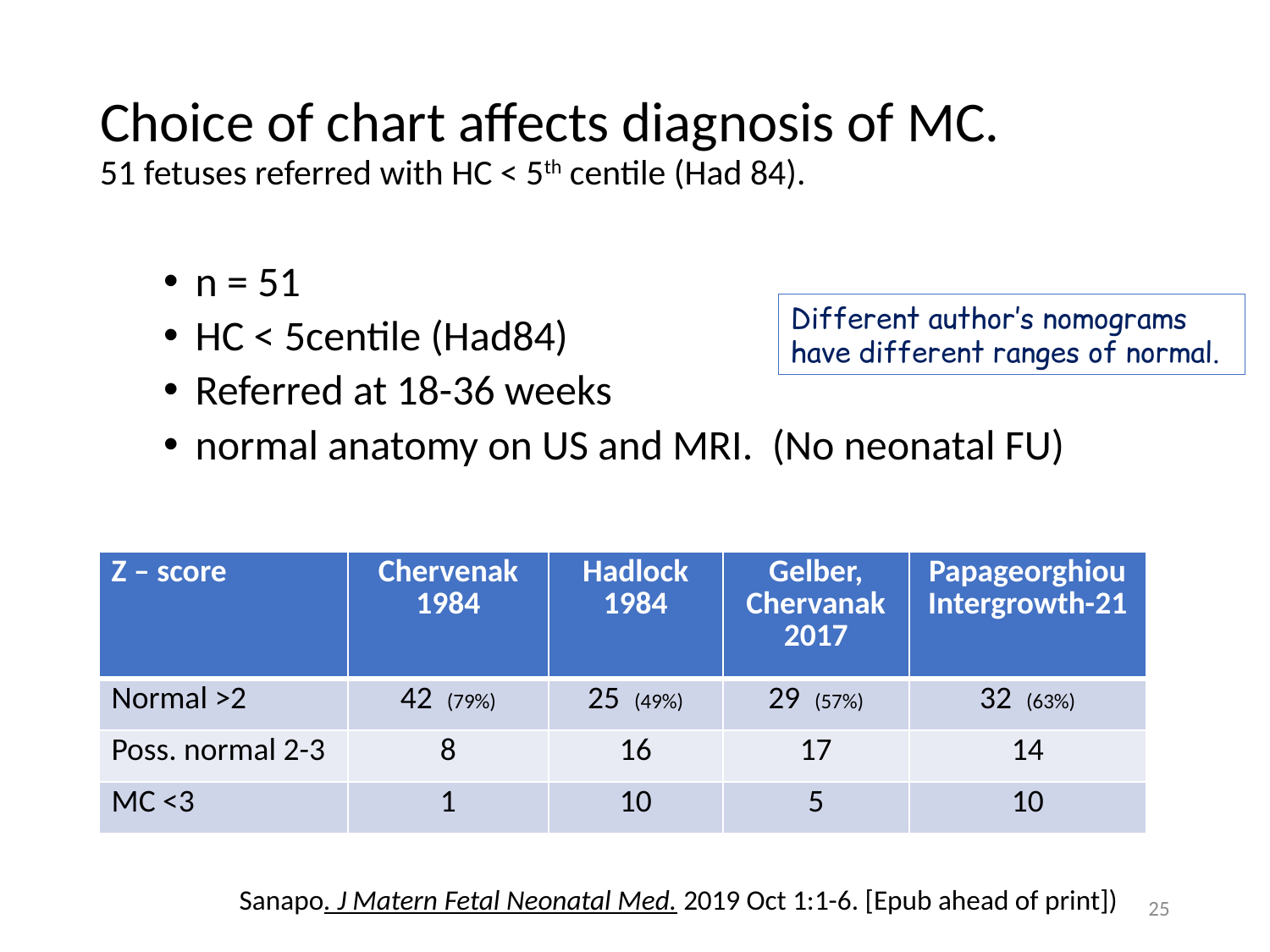

# Choice of chart affects diagnosis of MC. 51 fetuses referred with HC < 5th centile (Had 84).
n = 51
HC < 5centile (Had84)
Referred at 18-36 weeks
normal anatomy on US and MRI.  (No neonatal FU)
Different author’s nomograms have different ranges of normal.
| Z – score | Chervenak 1984 | Hadlock 1984 | Gelber, Chervanak 2017 | Papageorghiou Intergrowth-21 |
| --- | --- | --- | --- | --- |
| Normal >2 | 42 (79%) | 25 (49%) | 29 (57%) | 32 (63%) |
| Poss. normal 2-3 | 8 | 16 | 17 | 14 |
| MC <3 | 1 | 10 | 5 | 10 |
Sanapo. J Matern Fetal Neonatal Med. 2019 Oct 1:1-6. [Epub ahead of print])
25